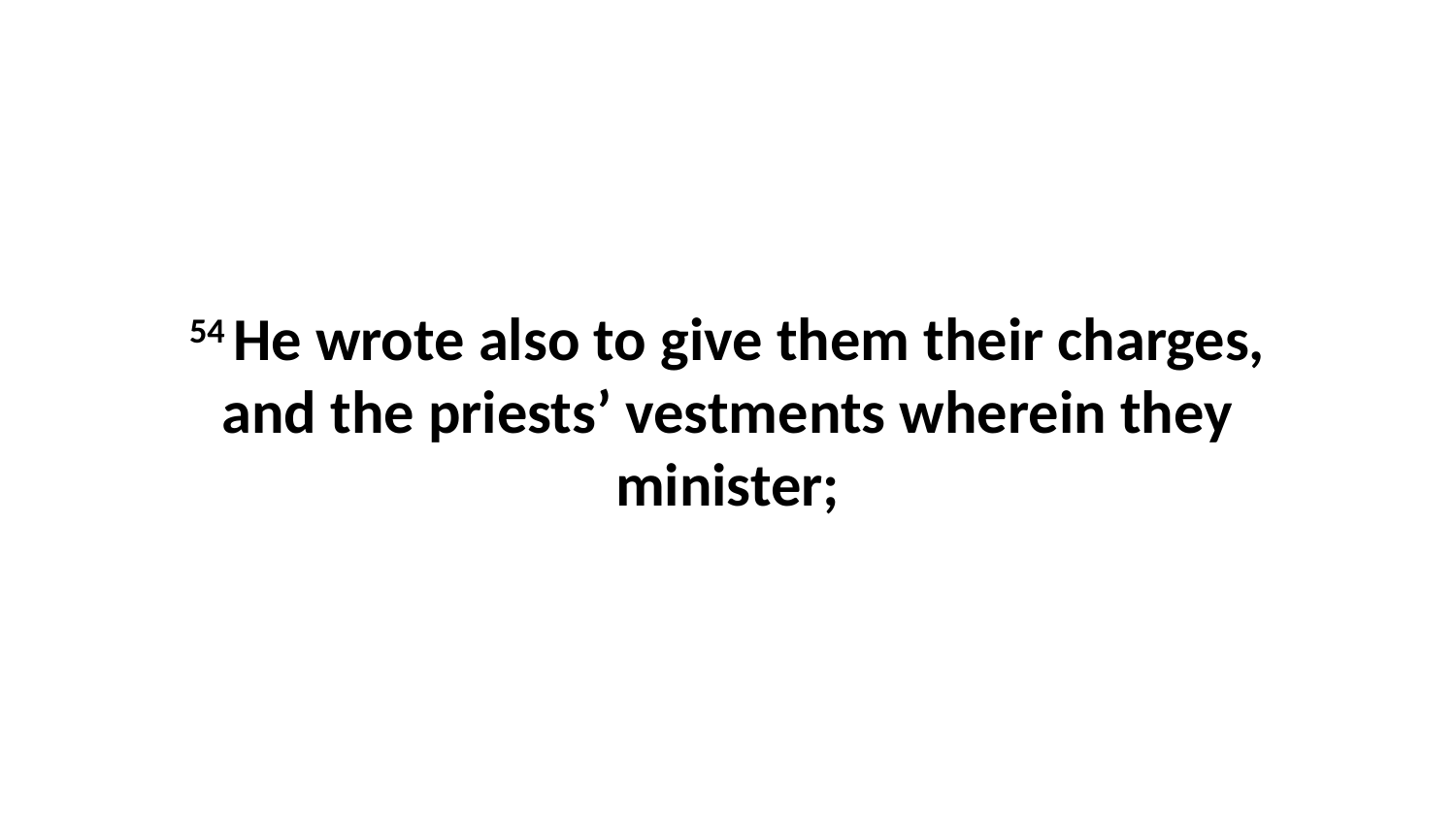

54 He wrote also to give them their charges, and the priests’ vestments wherein they minister;